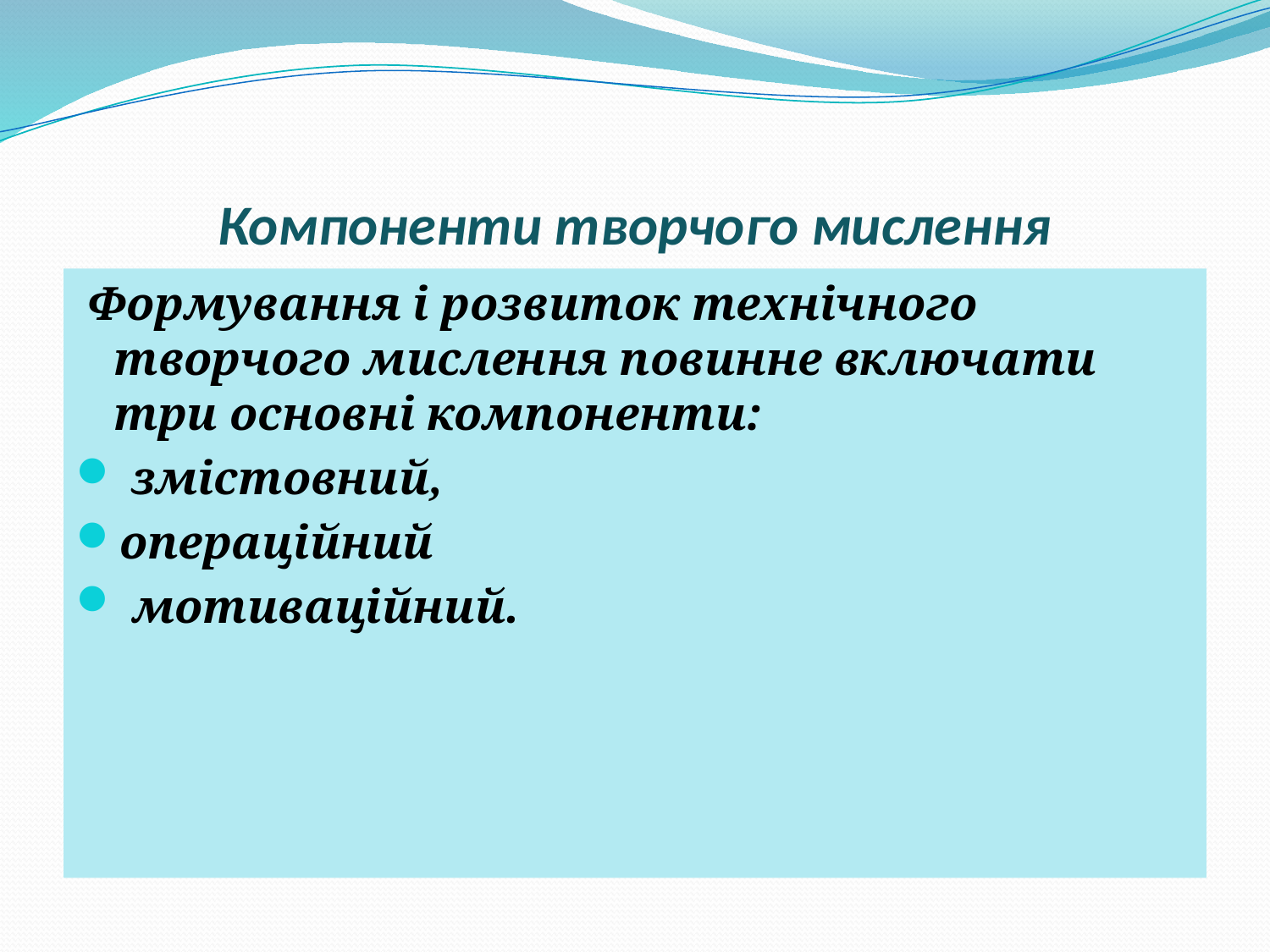

# Компоненти творчого мислення
 Формування і розвиток технічного творчого мислення повинне включати три основні компоненти:
 змістовний,
операційний
 мотиваційний.